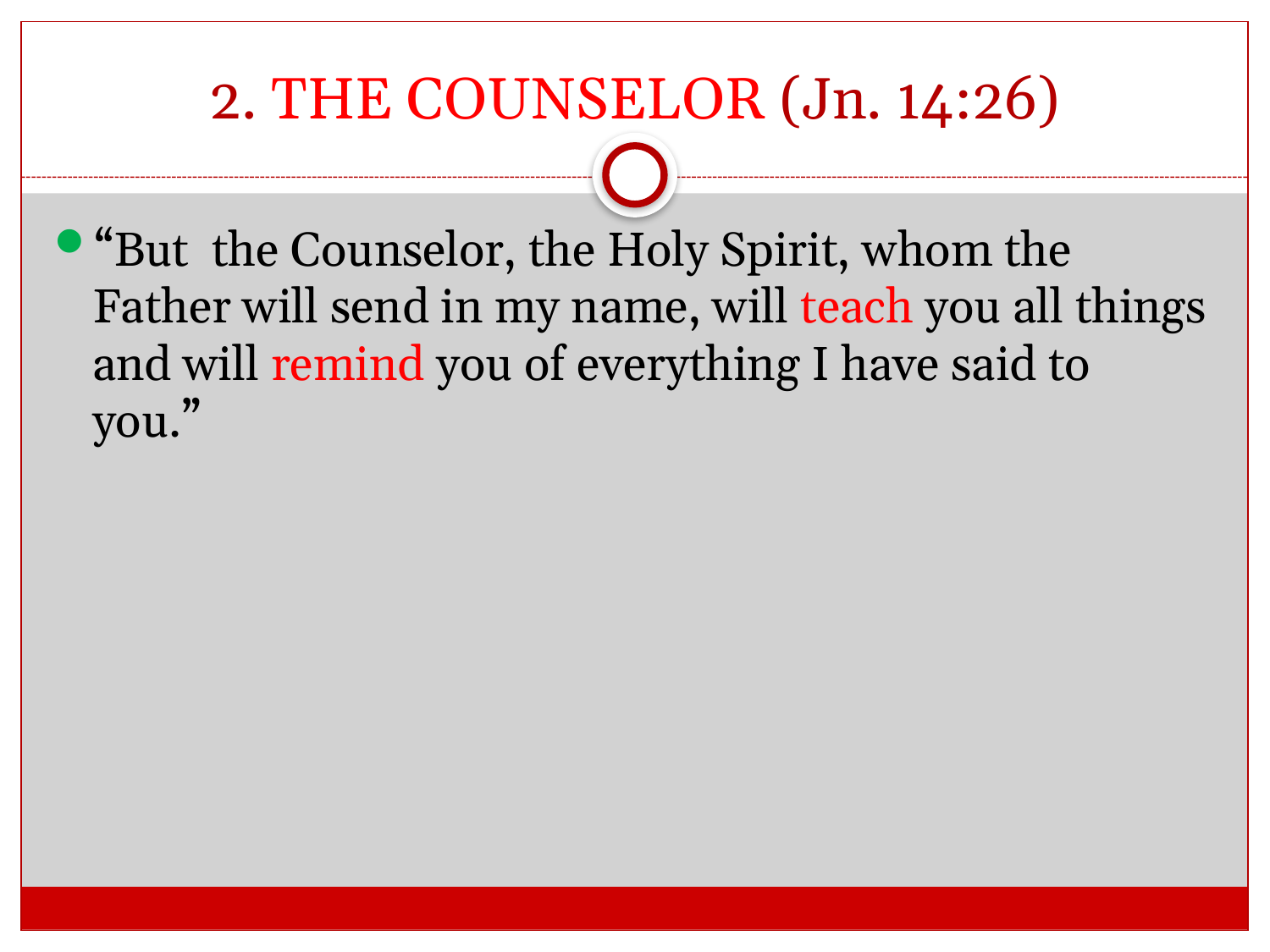

# 2. THE COUNSELOR (Jn. 14:26)
“But  the Counselor, the Holy Spirit, whom the Father will send in my name, will teach you all things and will remind you of everything I have said to you.”